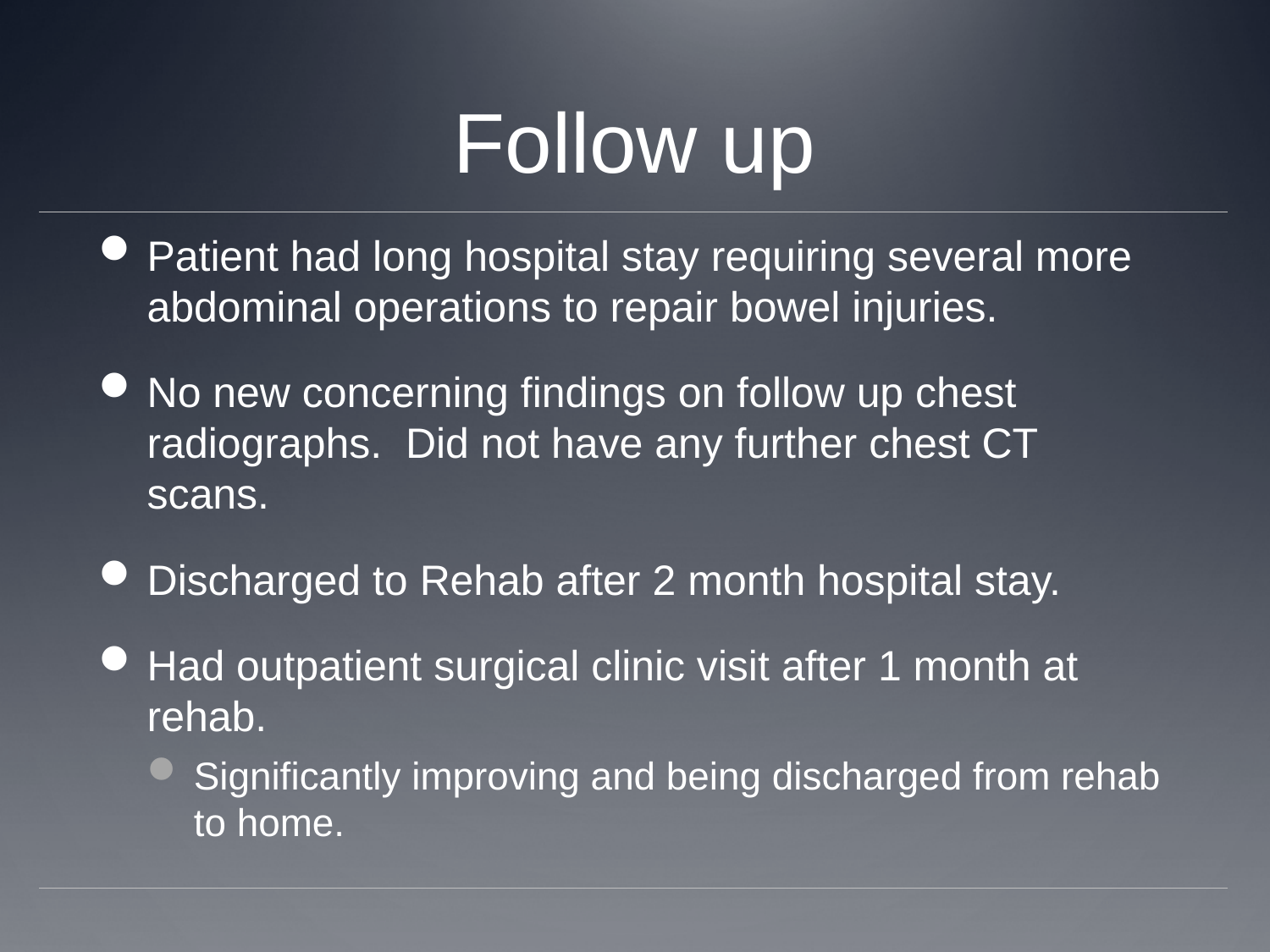

# Follow up
Patient had long hospital stay requiring several more abdominal operations to repair bowel injuries.
No new concerning findings on follow up chest radiographs.  Did not have any further chest CT scans.
Discharged to Rehab after 2 month hospital stay.
Had outpatient surgical clinic visit after 1 month at rehab.
Significantly improving and being discharged from rehab to home.